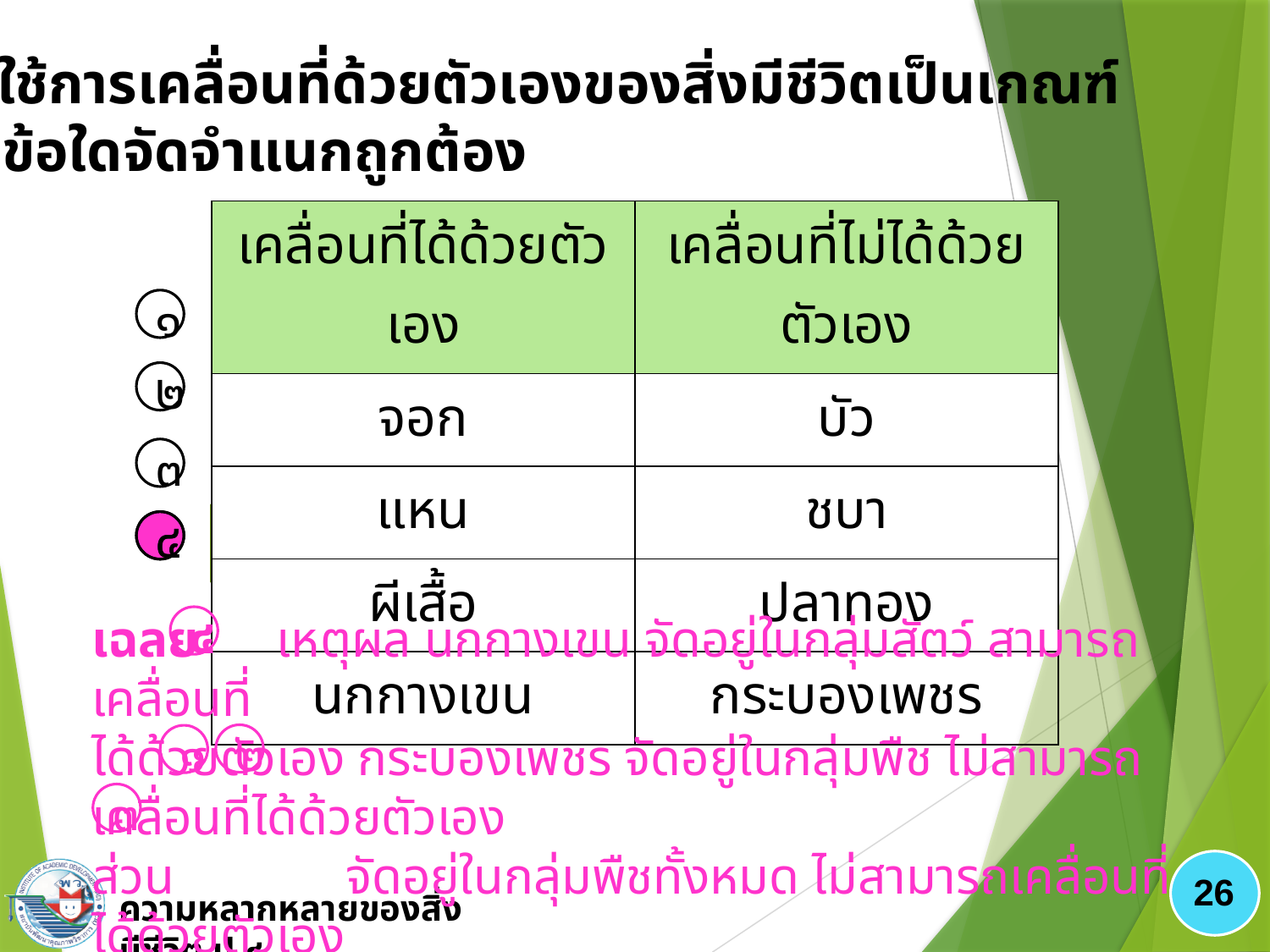

๕. ถ้าใช้การเคลื่อนที่ด้วยตัวเองของสิ่งมีชีวิตเป็นเกณฑ์
	ข้อใดจัดจำแนกถูกต้อง
| เคลื่อนที่ได้ด้วยตัวเอง | เคลื่อนที่ไม่ได้ด้วยตัวเอง |
| --- | --- |
| จอก | บัว |
| แหน | ชบา |
| ผีเสื้อ | ปลาทอง |
| นกกางเขน | กระบองเพชร |
๑
๒
๓
๔

๔
เฉลย      เหตุผล นกกางเขน จัดอยู่ในกลุ่มสัตว์ สามารถเคลื่อนที่
ได้ด้วยตัวเอง กระบองเพชร จัดอยู่ในกลุ่มพืช ไม่สามารถเคลื่อนที่ได้ด้วยตัวเอง
ส่วน 		จัดอยู่ในกลุ่มพืชทั้งหมด ไม่สามารถเคลื่อนที่ได้ด้วยตัวเอง
 	จัดอยู่ในกลุ่มสัตว์ทั้งหมด สามารถเคลื่อนที่ได้ด้วยตัวเอง
๔
๒
๑
๓